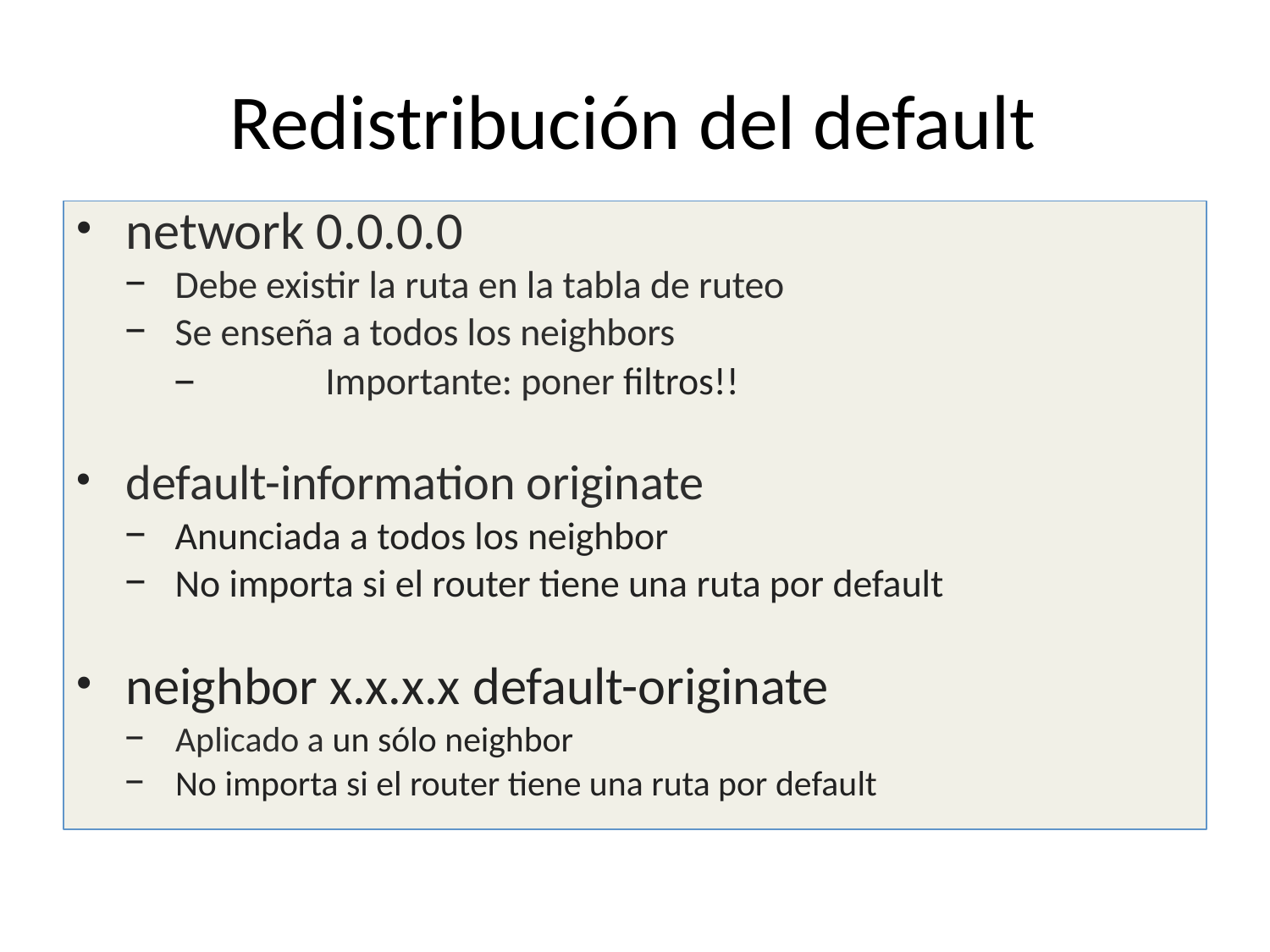

# Redistribución del default
network 0.0.0.0
Debe existir la ruta en la tabla de ruteo
Se enseña a todos los neighbors
–	Importante: poner filtros!!

default-information originate
Anunciada a todos los neighbor
No importa si el router tiene una ruta por default

neighbor x.x.x.x default-originate
Aplicado a un sólo neighbor
No importa si el router tiene una ruta por default